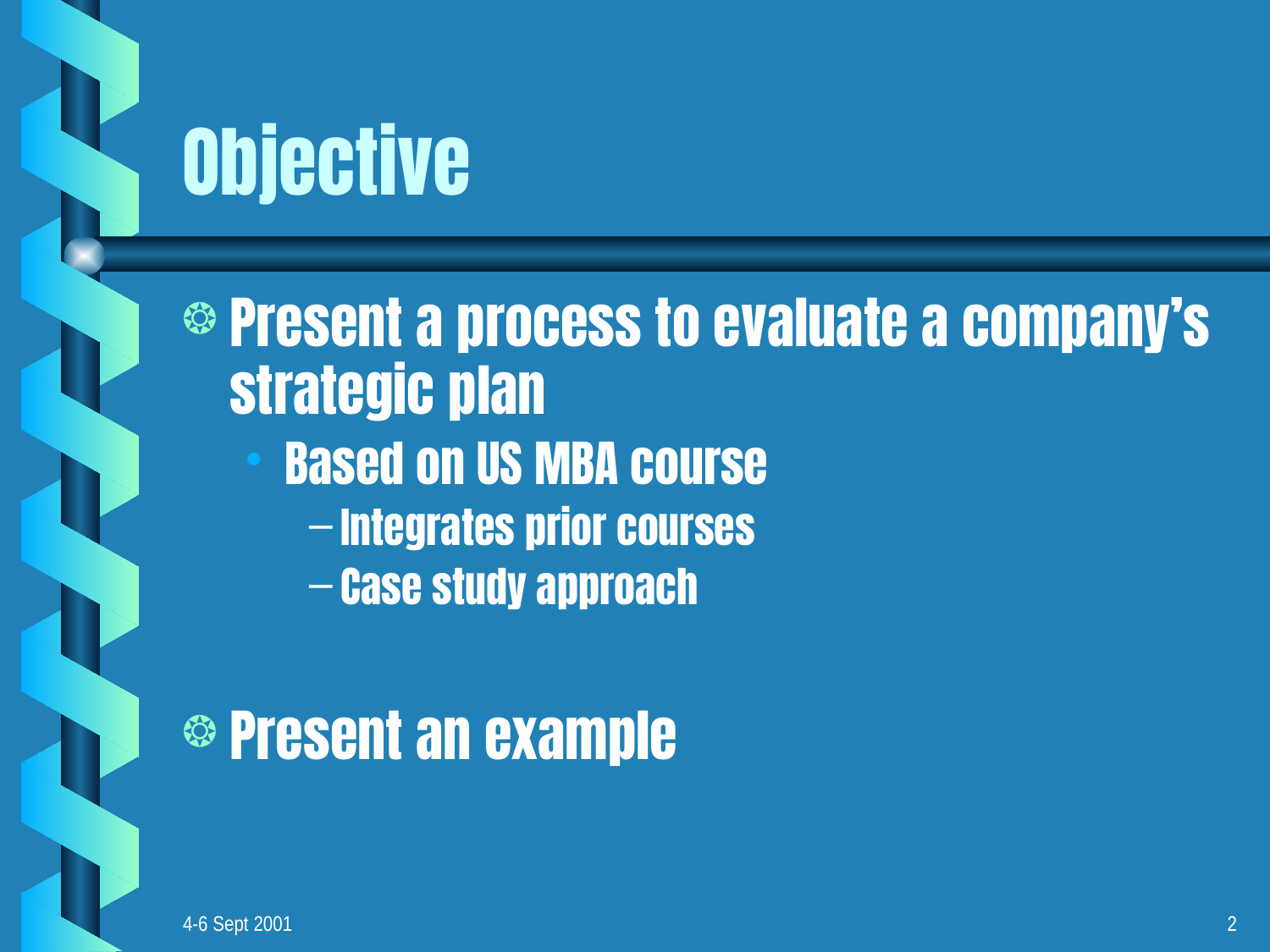

# Objective
Present a process to evaluate a company’s strategic plan
Based on US MBA course
Integrates prior courses
Case study approach

Present an example

4-6 Sept 2001

2